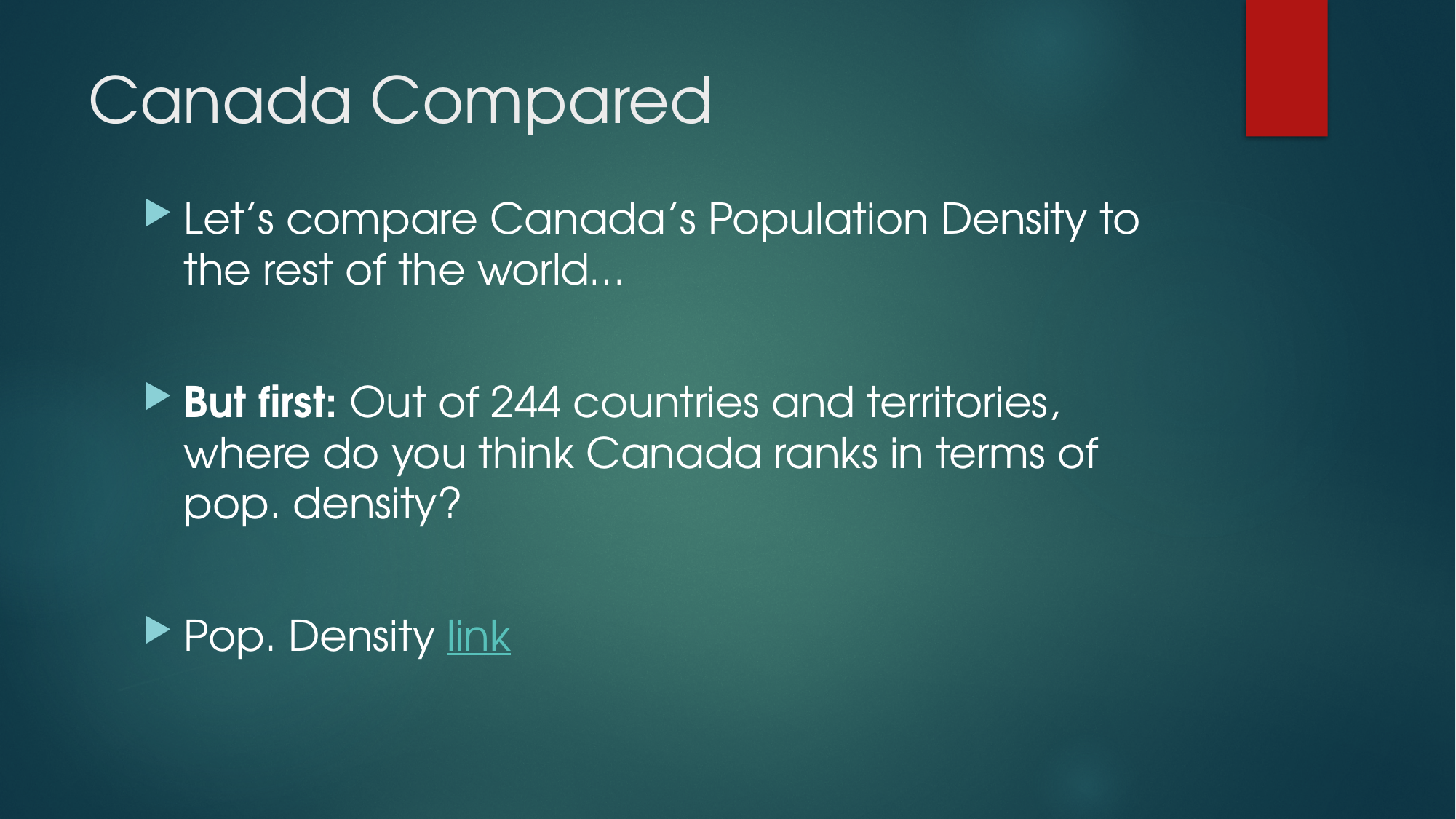

# Canada Compared
Let’s compare Canada’s Population Density to the rest of the world…

But first: Out of 244 countries and territories, where do you think Canada ranks in terms of pop. density?

Pop. Density link